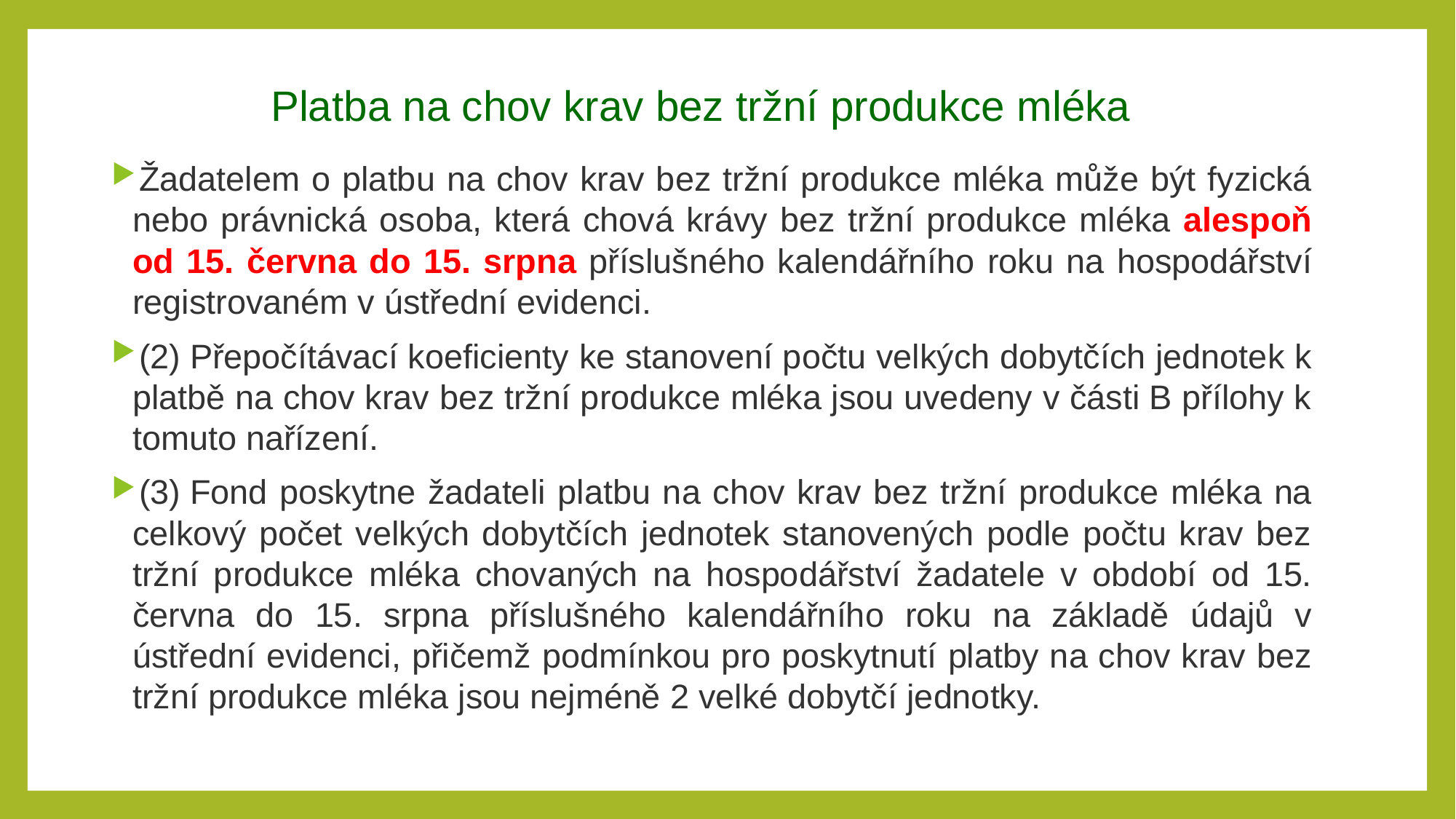

Platba na chov krav bez tržní produkce mléka
Žadatelem o platbu na chov krav bez tržní produkce mléka může být fyzická nebo právnická osoba, která chová krávy bez tržní produkce mléka alespoň od 15. června do 15. srpna příslušného kalendářního roku na hospodářství registrovaném v ústřední evidenci.
(2) Přepočítávací koeficienty ke stanovení počtu velkých dobytčích jednotek k platbě na chov krav bez tržní produkce mléka jsou uvedeny v části B přílohy k tomuto nařízení.
(3) Fond poskytne žadateli platbu na chov krav bez tržní produkce mléka na celkový počet velkých dobytčích jednotek stanovených podle počtu krav bez tržní produkce mléka chovaných na hospodářství žadatele v období od 15. června do 15. srpna příslušného kalendářního roku na základě údajů v ústřední evidenci, přičemž podmínkou pro poskytnutí platby na chov krav bez tržní produkce mléka jsou nejméně 2 velké dobytčí jednotky.